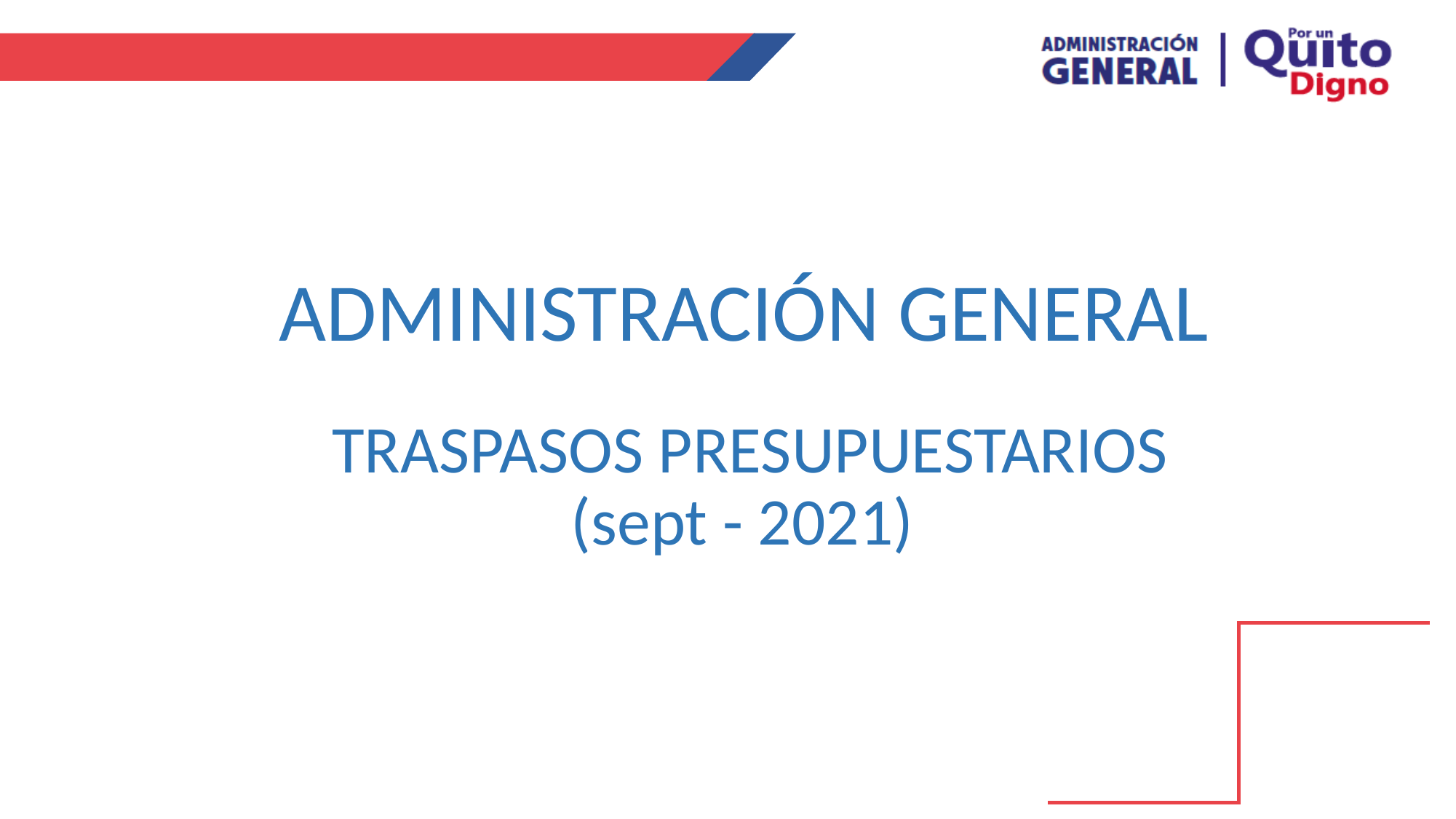

ADMINISTRACIÓN GENERAL
TRASPASOS PRESUPUESTARIOS
(sept - 2021)